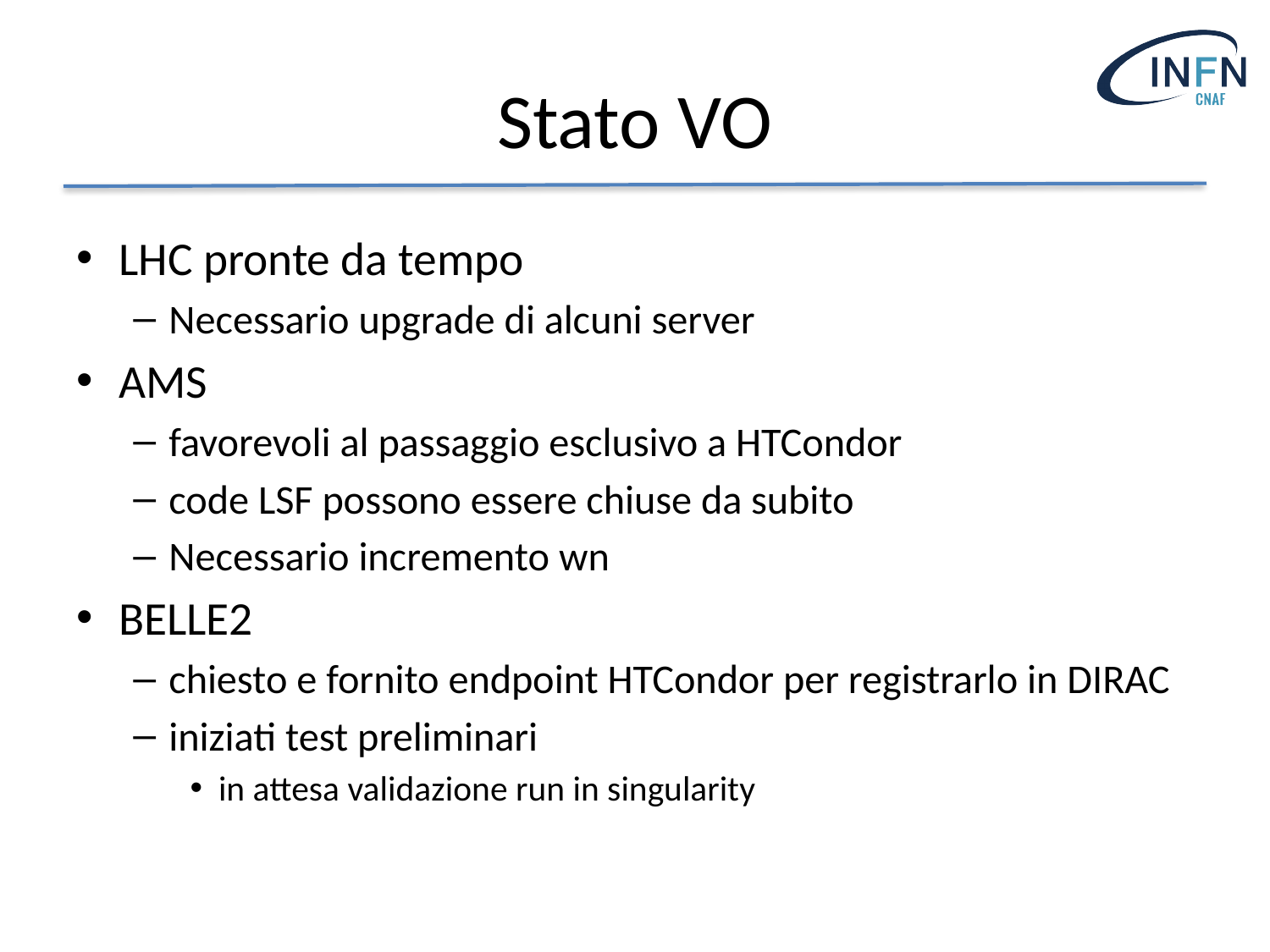

# Stato VO
LHC pronte da tempo
Necessario upgrade di alcuni server
AMS
favorevoli al passaggio esclusivo a HTCondor
code LSF possono essere chiuse da subito
Necessario incremento wn
BELLE2
chiesto e fornito endpoint HTCondor per registrarlo in DIRAC
iniziati test preliminari
in attesa validazione run in singularity